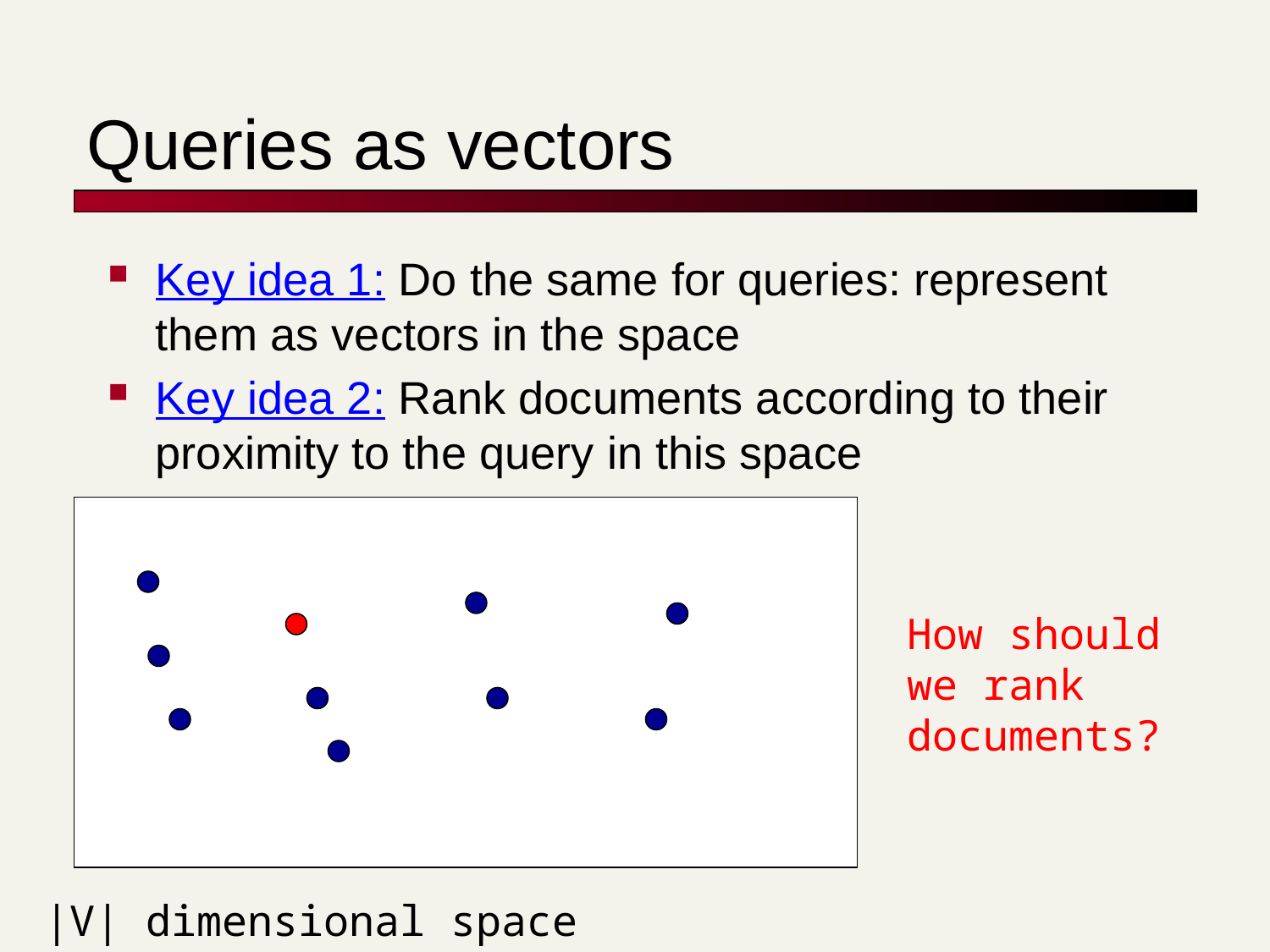

# Queries as vectors
Key idea 1: Do the same for queries: represent them as vectors in the space
Key idea 2: Rank documents according to their proximity to the query in this space

How should we rank documents?

|V| dimensional space